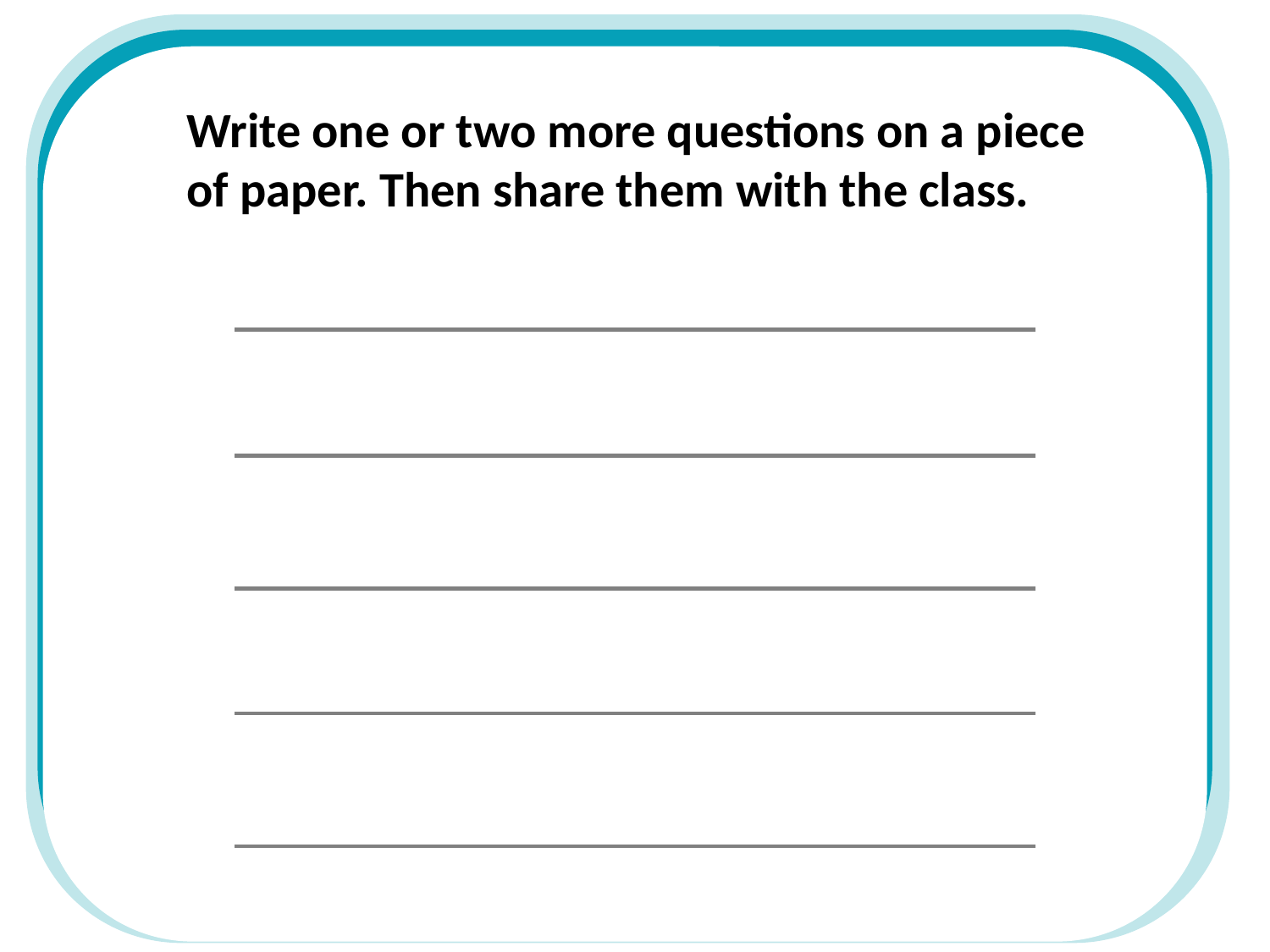

Write one or two more questions on a piece of paper. Then share them with the class.